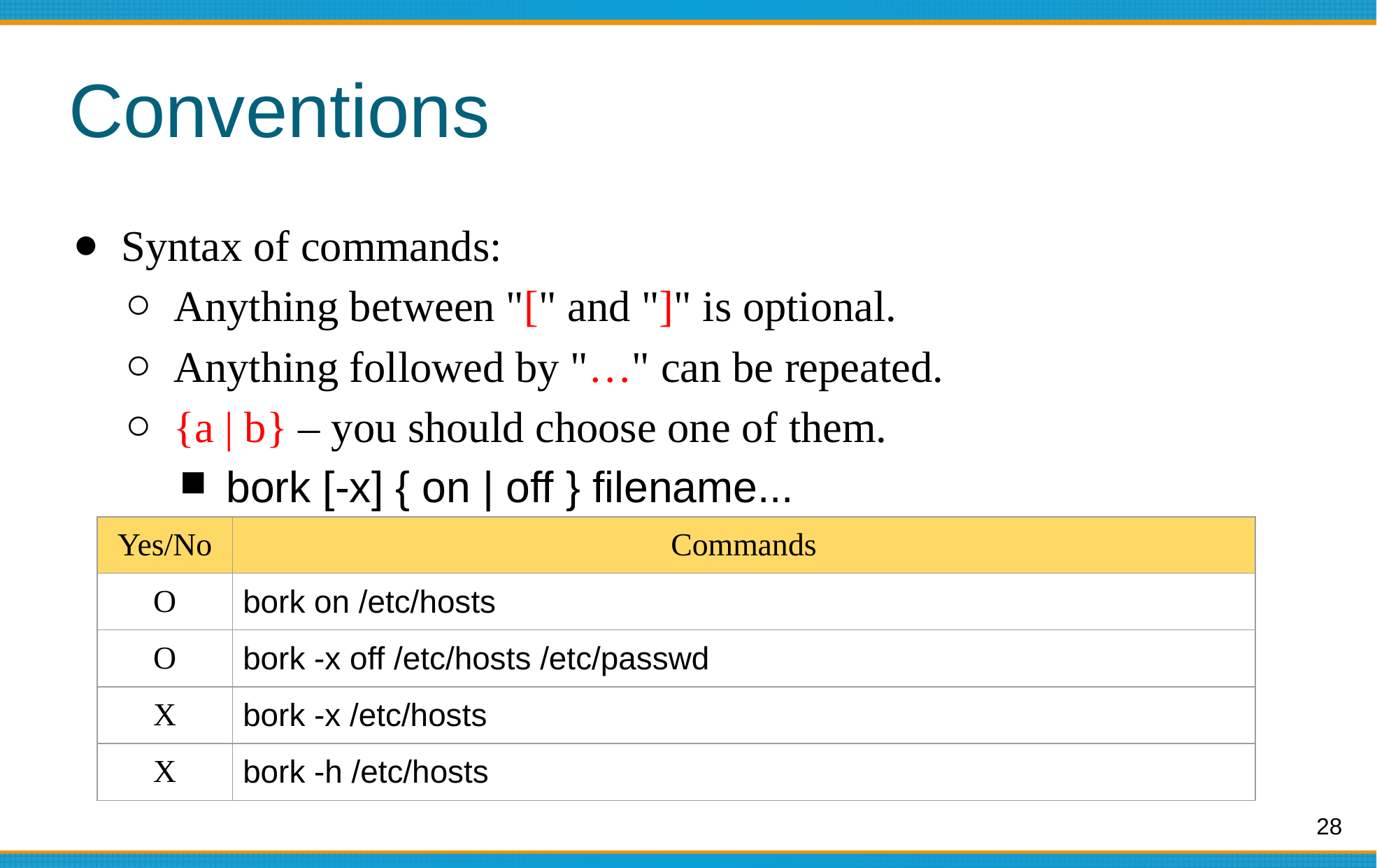

# Conventions
Syntax of commands:
Anything between "[" and "]" is optional.
Anything followed by "…" can be repeated.
{a | b} – you should choose one of them.
bork [-x] { on | off } filename...

| Yes/No | Commands |
| --- | --- |
| O | bork on /etc/hosts |
| O | bork -x off /etc/hosts /etc/passwd |
| X | bork -x /etc/hosts |
| X | bork -h /etc/hosts |
28